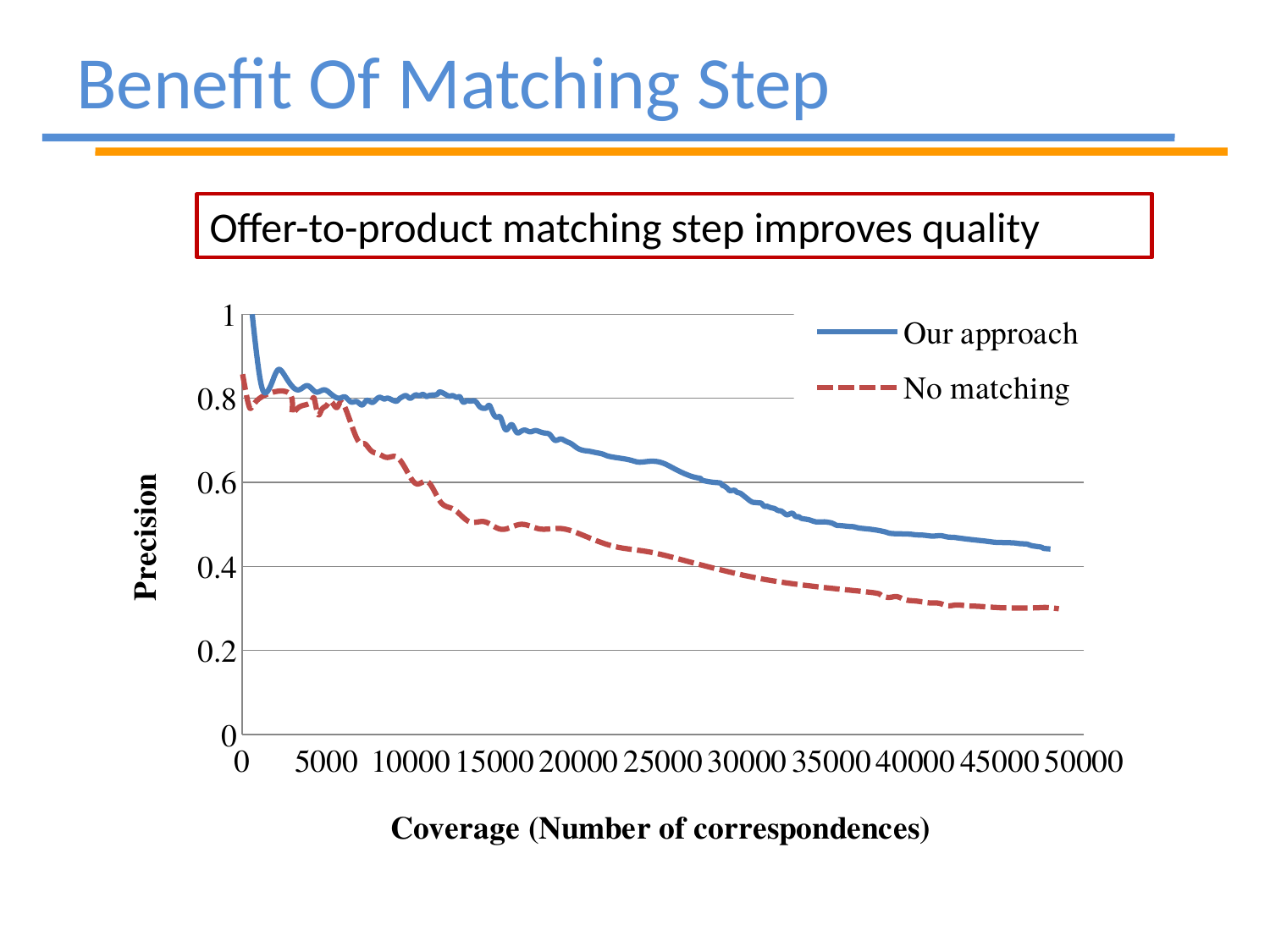

# Benefit Of Matching Step
Offer-to-product matching step improves quality

### Chart

| Category | Our approach | No matching |
|---|---|---|